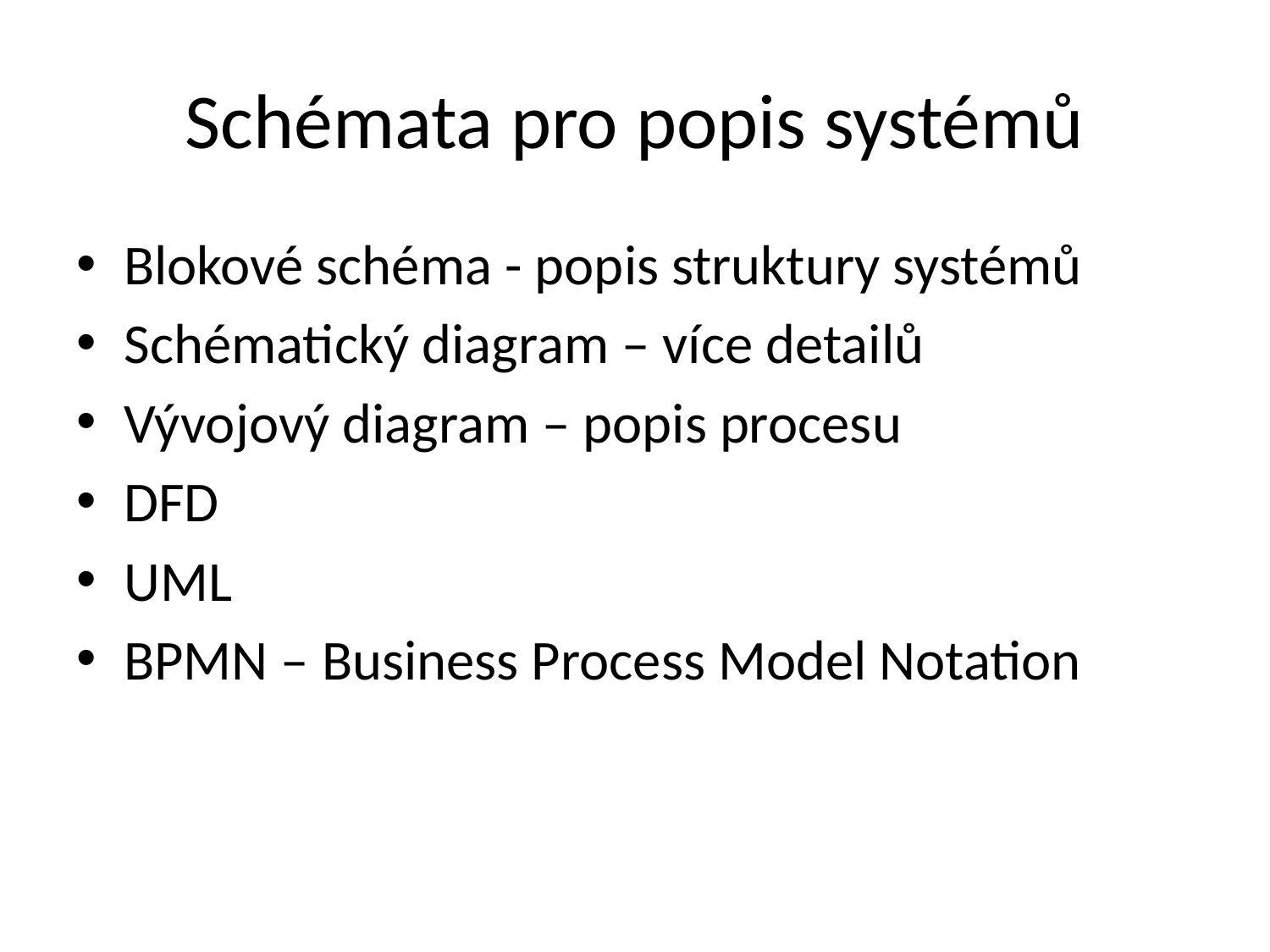

# Schémata pro popis systémů
Blokové schéma - popis struktury systémů
Schématický diagram – více detailů
Vývojový diagram – popis procesu
DFD
UML
BPMN – Business Process Model Notation